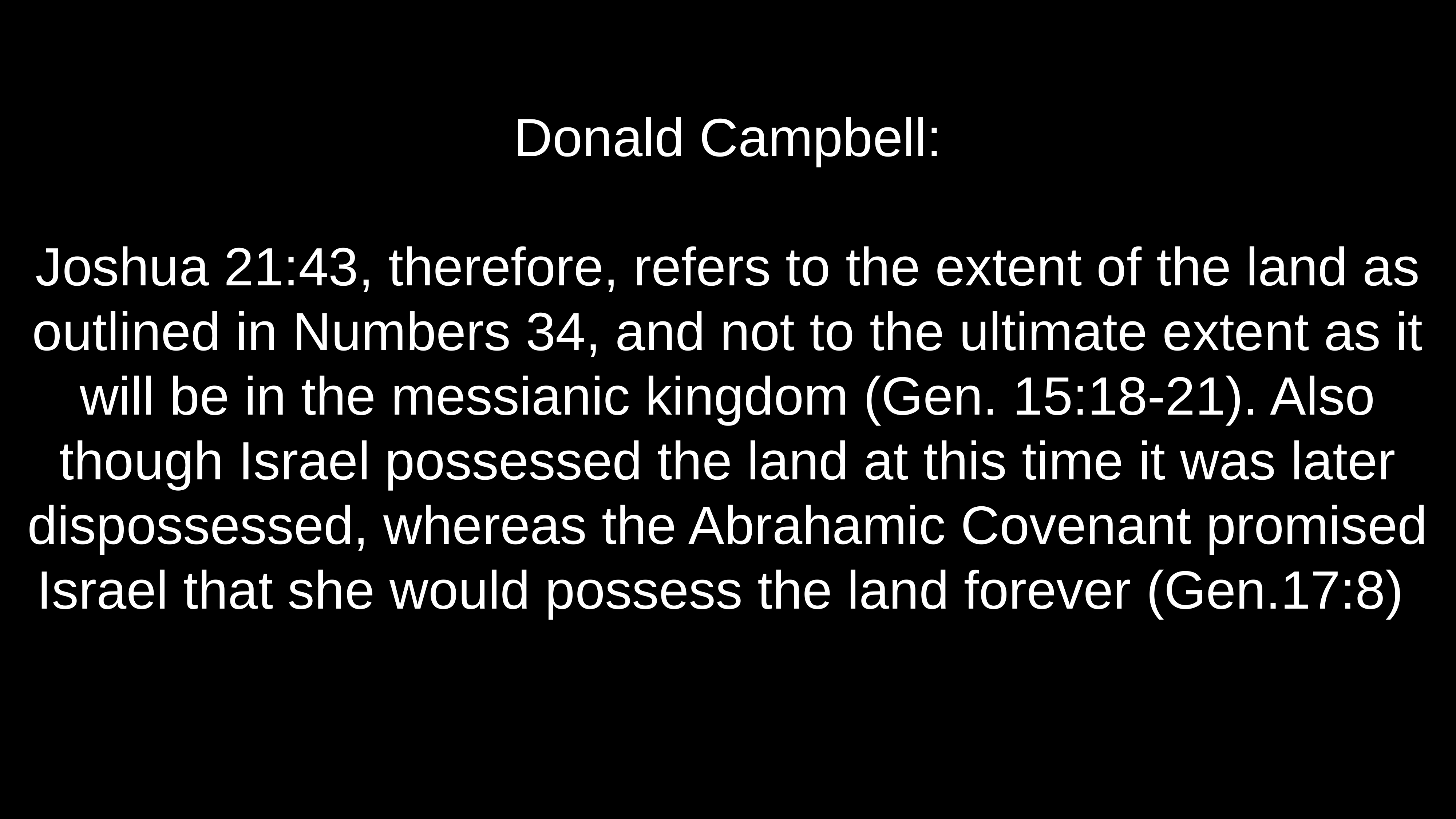

# Donald Campbell:

Joshua 21:43, therefore, refers to the extent of the land as outlined in Numbers 34, and not to the ultimate extent as it will be in the messianic kingdom (Gen. 15:18-21). Also though Israel possessed the land at this time it was later dispossessed, whereas the Abrahamic Covenant promised Israel that she would possess the land forever (Gen.17:8)